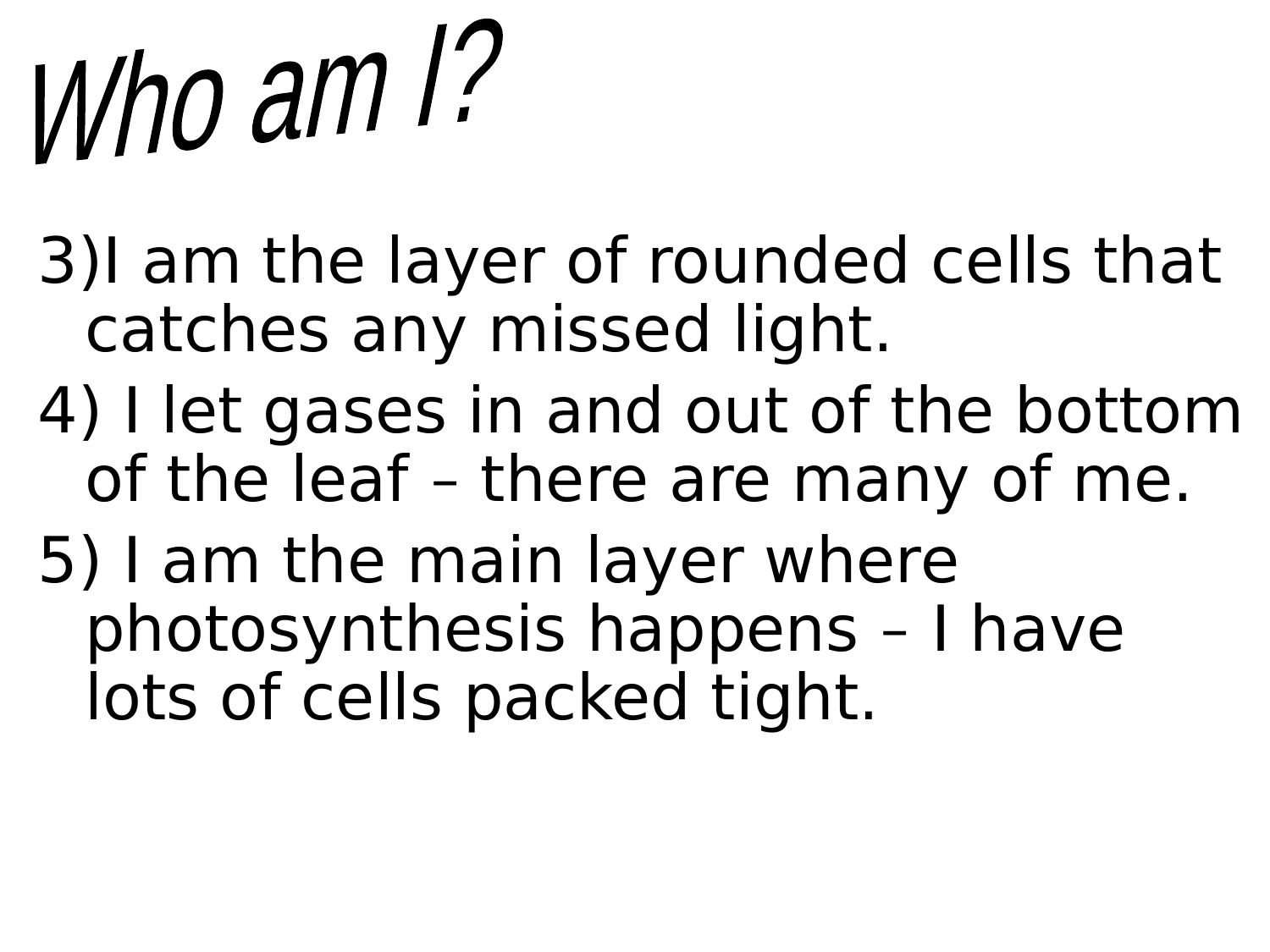

Who am I?
3)I am the layer of rounded cells that catches any missed light.
4) I let gases in and out of the bottom of the leaf – there are many of me.
5) I am the main layer where photosynthesis happens – I have lots of cells packed tight.